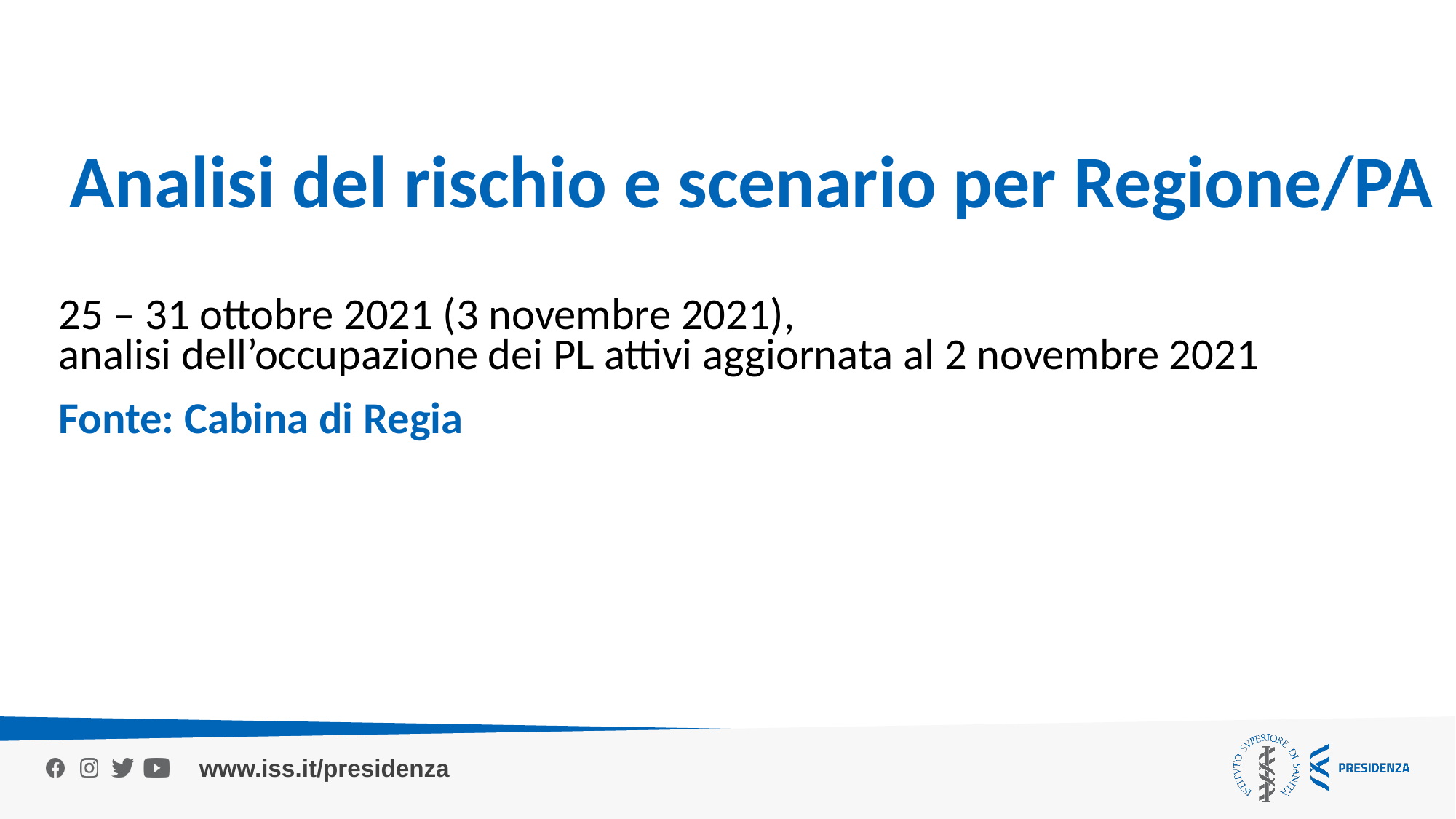

Analisi del rischio e scenario per Regione/PA

25 – 31 ottobre 2021 (3 novembre 2021),
analisi dell’occupazione dei PL attivi aggiornata al 2 novembre 2021

Fonte: Cabina di Regia